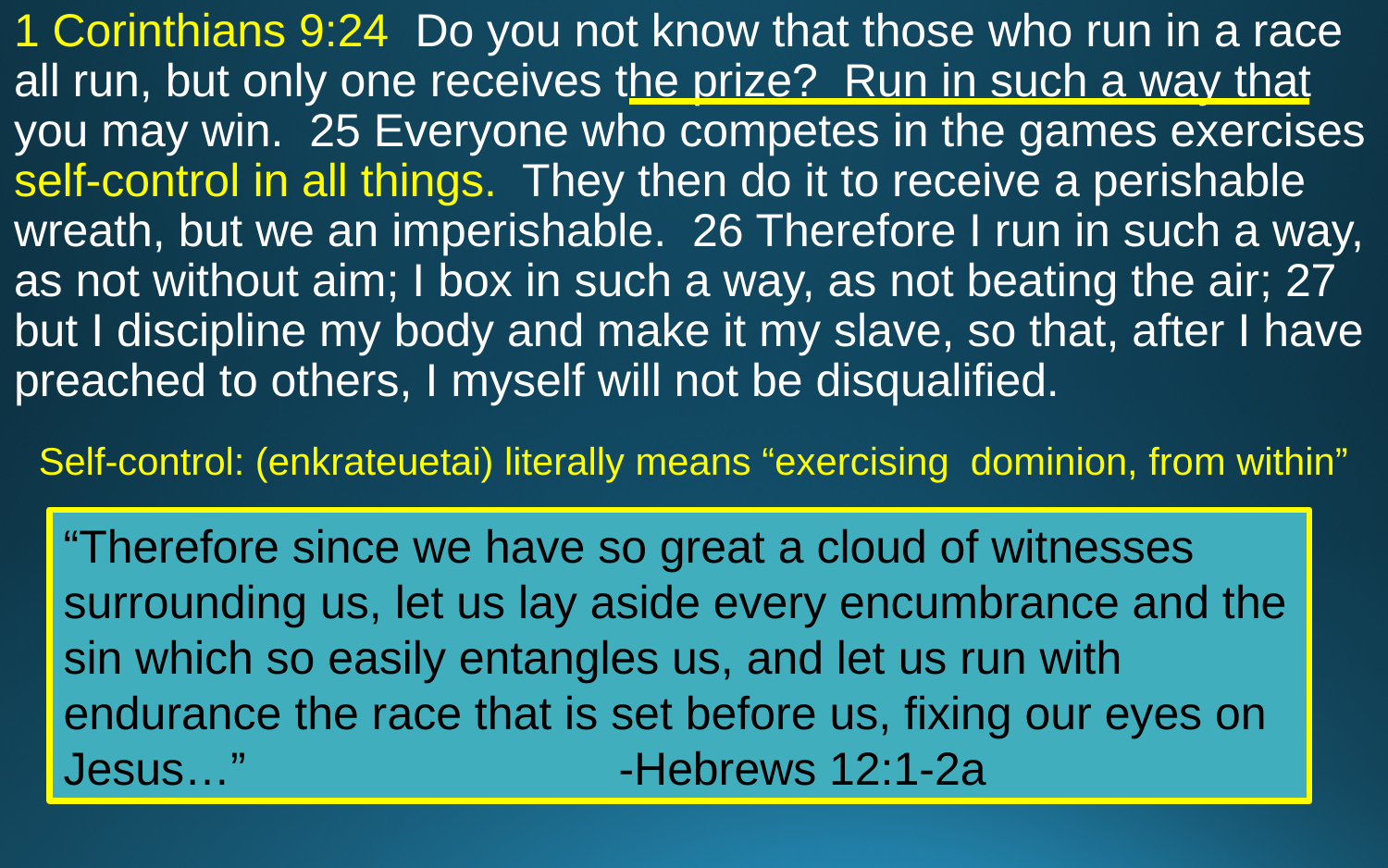

1 Corinthians 9:24  Do you not know that those who run in a race all run, but only one receives the prize?  Run in such a way that you may win.  25 Everyone who competes in the games exercises self-control in all things.  They then do it to receive a perishable wreath, but we an imperishable.  26 Therefore I run in such a way, as not without aim; I box in such a way, as not beating the air; 27 but I discipline my body and make it my slave, so that, after I have preached to others, I myself will not be disqualified.
Self-control: (enkrateuetai) literally means “exercising  dominion, from within”
“Therefore since we have so great a cloud of witnesses surrounding us, let us lay aside every encumbrance and the sin which so easily entangles us, and let us run with endurance the race that is set before us, fixing our eyes on Jesus…”			-Hebrews 12:1-2a